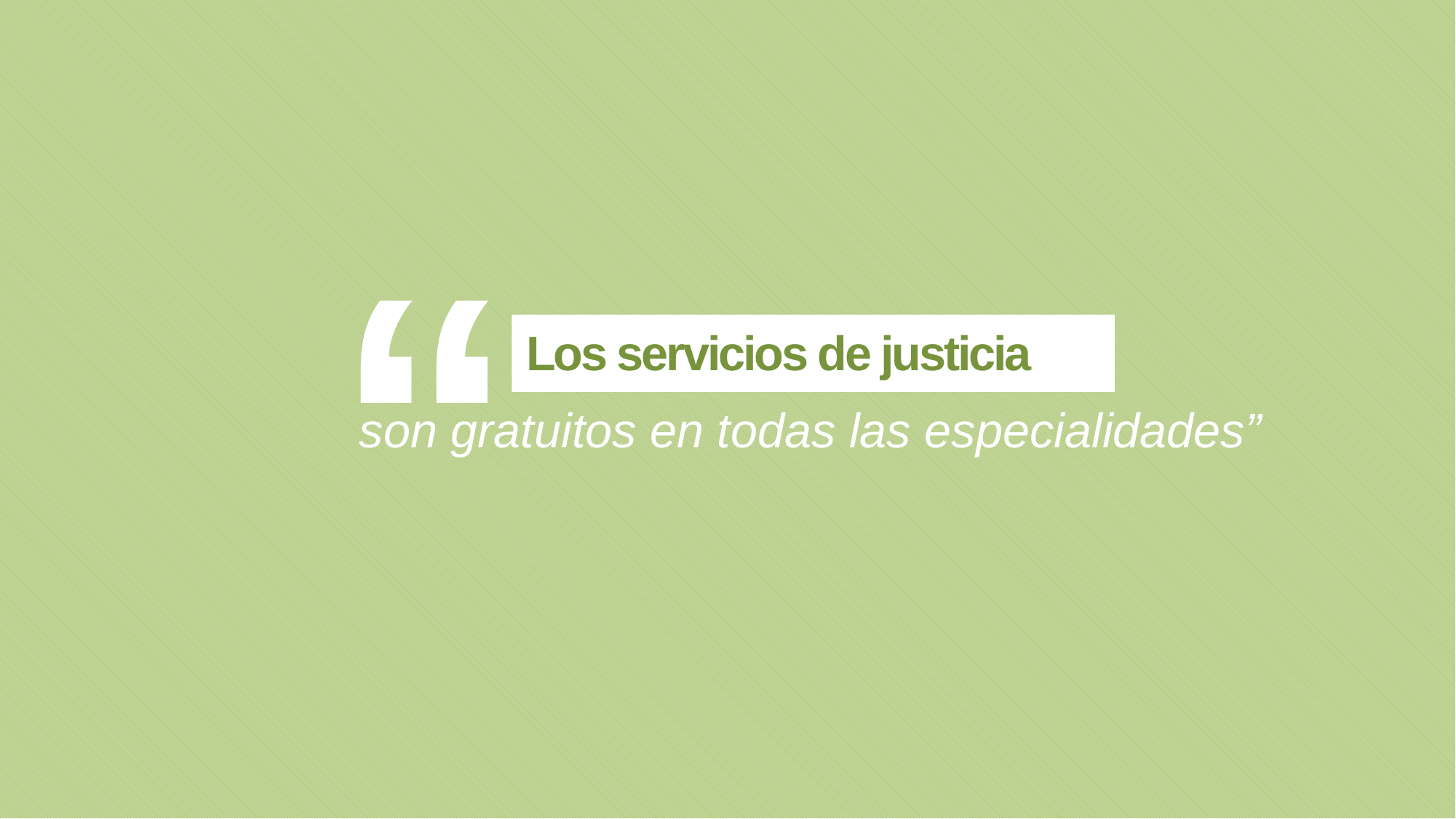

Los servicios de justicia
son gratuitos en todas las especialidades”